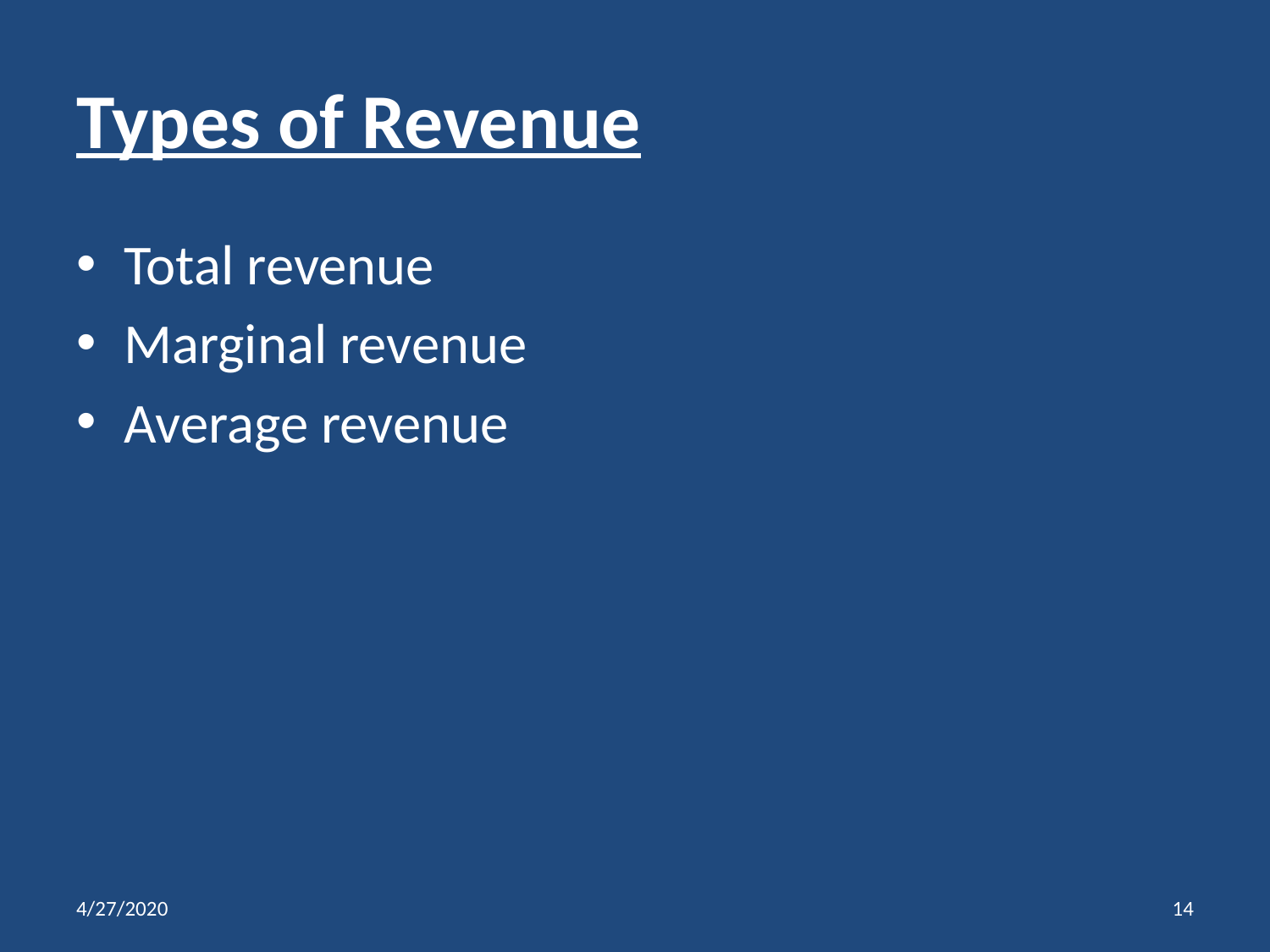

# Types of Revenue
Total revenue
Marginal revenue
Average revenue
4/27/2020
14